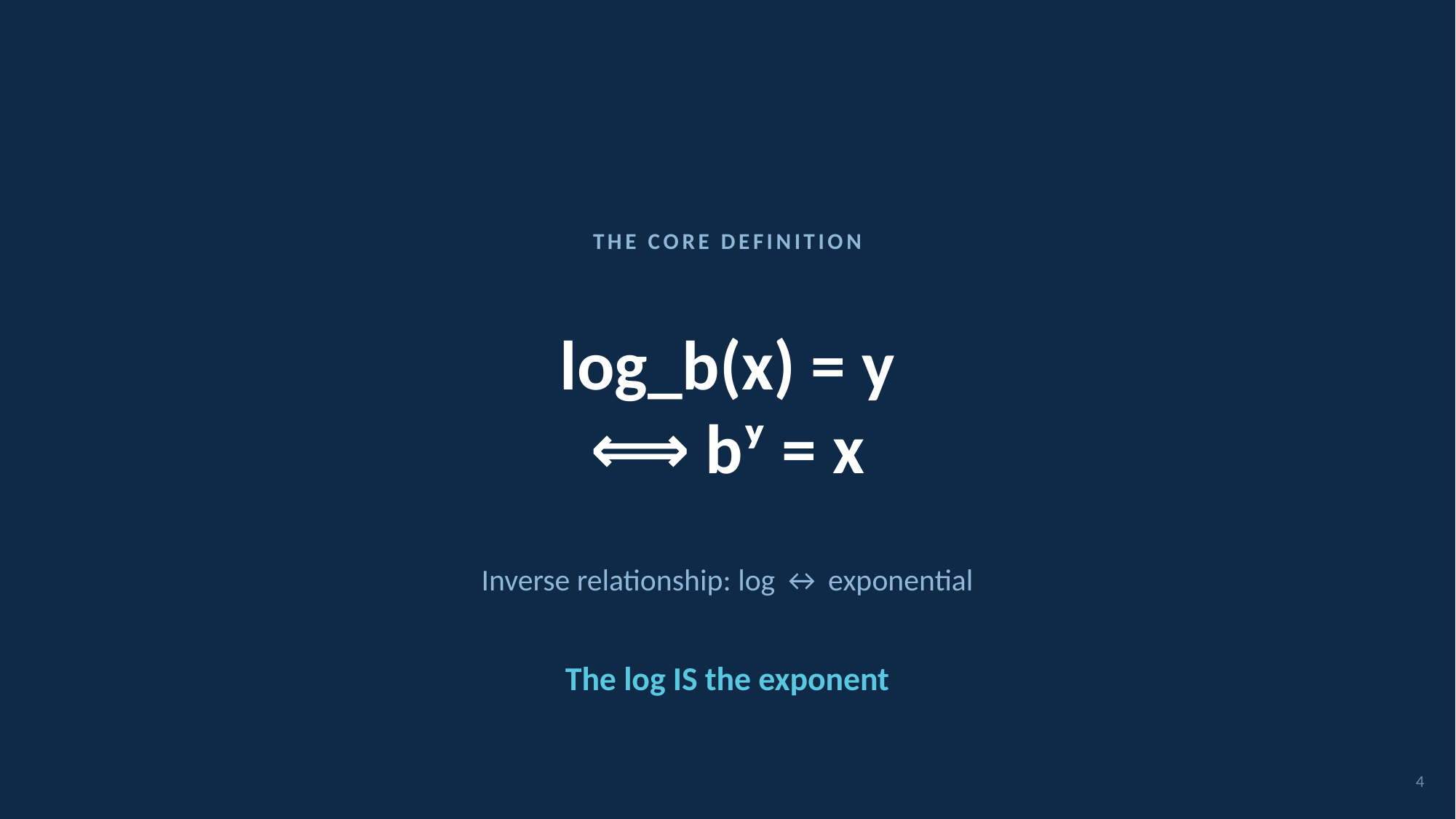

THE CORE DEFINITION
log_b(x) = y
⟺ bʸ = x
Inverse relationship: log ↔ exponential
The log IS the exponent
4